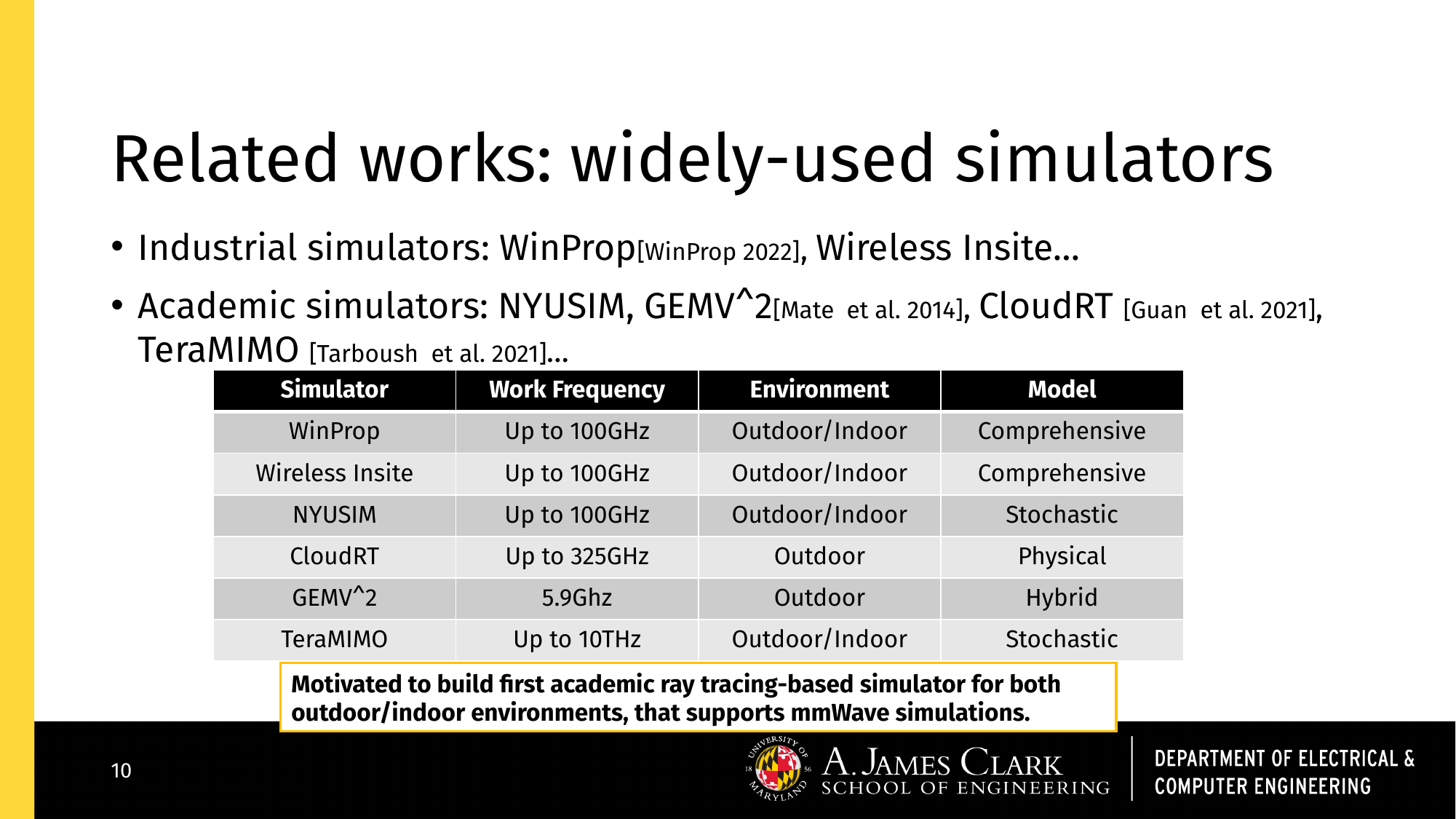

# Related works: widely-used simulators
Industrial simulators: WinProp[WinProp 2022], Wireless Insite…
Academic simulators: NYUSIM, GEMV^2[Mate  et al. 2014], CloudRT [Guan  et al. 2021], TeraMIMO [Tarboush  et al. 2021]…

| Simulator | Work Frequency | Environment | Model |
| --- | --- | --- | --- |
| WinProp | Up to 100GHz | Outdoor/Indoor | Comprehensive |
| Wireless Insite | Up to 100GHz | Outdoor/Indoor | Comprehensive |
| NYUSIM | Up to 100GHz | Outdoor/Indoor | Stochastic |
| CloudRT | Up to 325GHz | Outdoor | Physical |
| GEMV^2 | 5.9Ghz | Outdoor | Hybrid |
| TeraMIMO | Up to 10THz | Outdoor/Indoor | Stochastic |
Motivated to build first academic ray tracing-based simulator for both outdoor/indoor environments, that supports mmWave simulations.
10